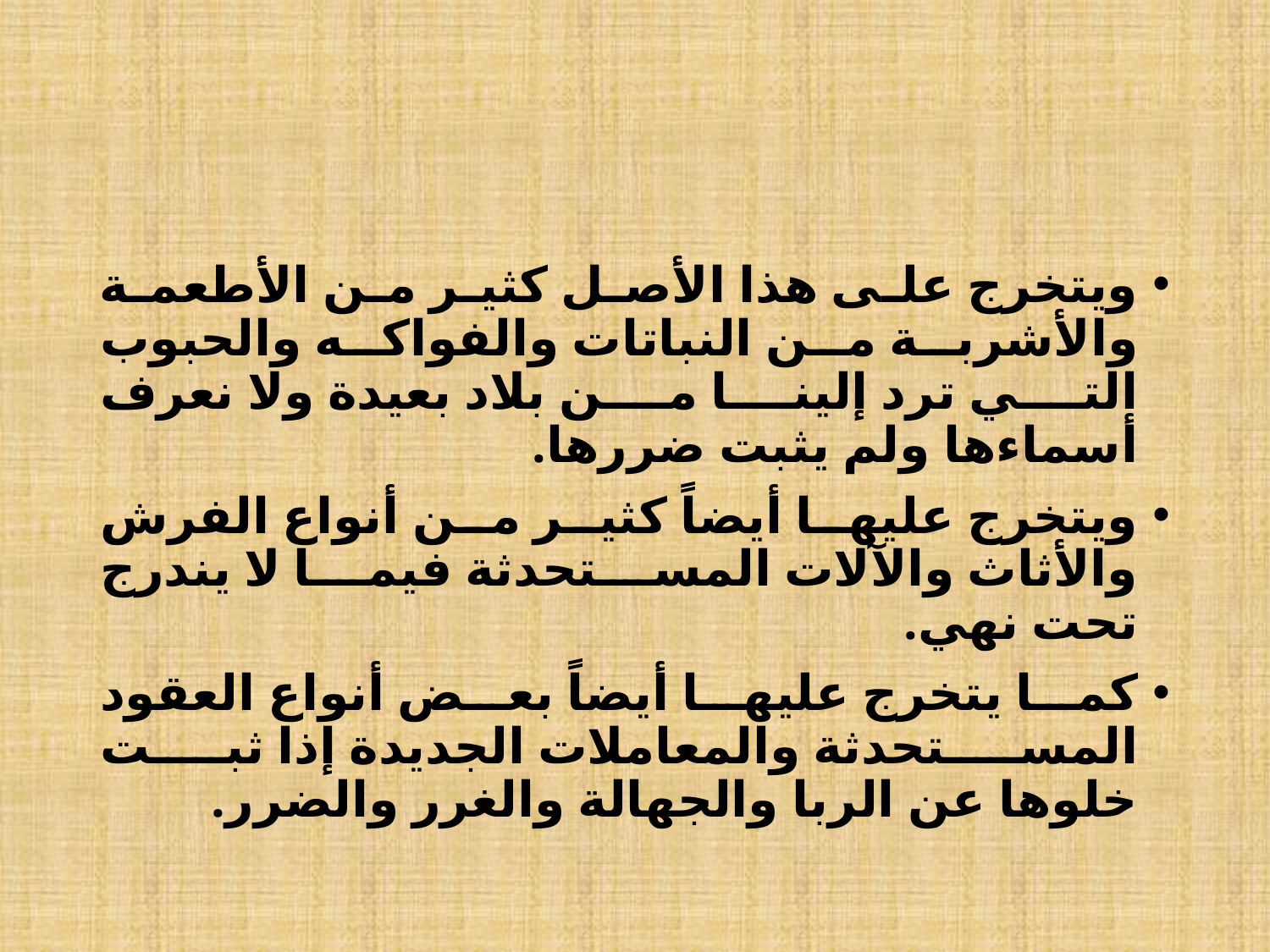

#
ويتخرج على هذا الأصل كثير من الأطعمة والأشربة من النباتات والفواكه والحبوب التي ترد إلينا من بلاد بعيدة ولا نعرف أسماءها ولم يثبت ضررها.
ويتخرج عليها أيضاً كثير من أنواع الفرش والأثاث والآلات المستحدثة فيما لا يندرج تحت نهي.
كما يتخرج عليها أيضاً بعض أنواع العقود المستحدثة والمعاملات الجديدة إذا ثبت خلوها عن الربا والجهالة والغرر والضرر.